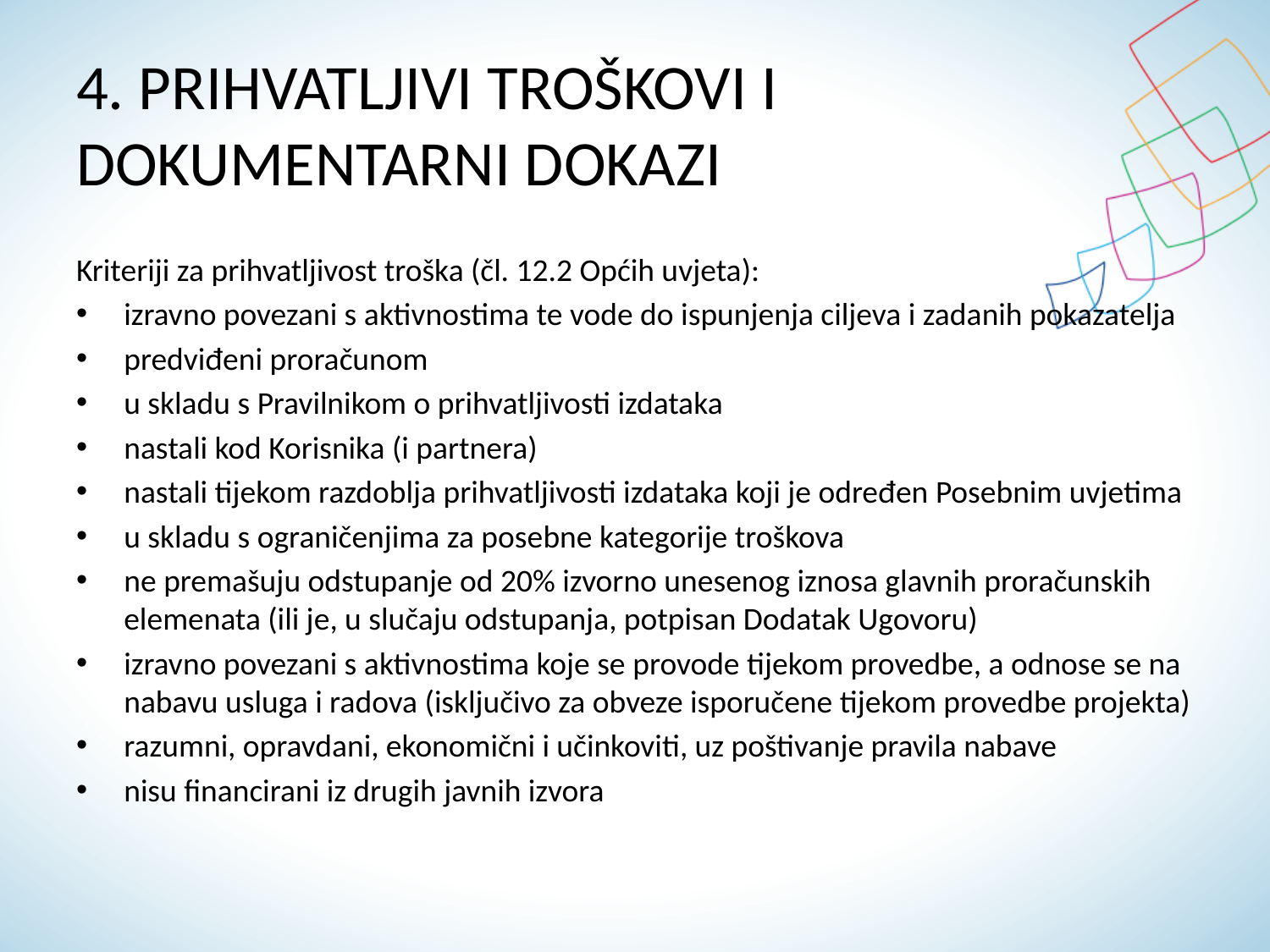

4. PRIHVATLJIVI TROŠKOVI I DOKUMENTARNI DOKAZI

Kriteriji za prihvatljivost troška (čl. 12.2 Općih uvjeta):
izravno povezani s aktivnostima te vode do ispunjenja ciljeva i zadanih pokazatelja
predviđeni proračunom
u skladu s Pravilnikom o prihvatljivosti izdataka
nastali kod Korisnika (i partnera)
nastali tijekom razdoblja prihvatljivosti izdataka koji je određen Posebnim uvjetima
u skladu s ograničenjima za posebne kategorije troškova
ne premašuju odstupanje od 20% izvorno unesenog iznosa glavnih proračunskih elemenata (ili je, u slučaju odstupanja, potpisan Dodatak Ugovoru)
izravno povezani s aktivnostima koje se provode tijekom provedbe, a odnose se na nabavu usluga i radova (isključivo za obveze isporučene tijekom provedbe projekta)
razumni, opravdani, ekonomični i učinkoviti, uz poštivanje pravila nabave
nisu financirani iz drugih javnih izvora